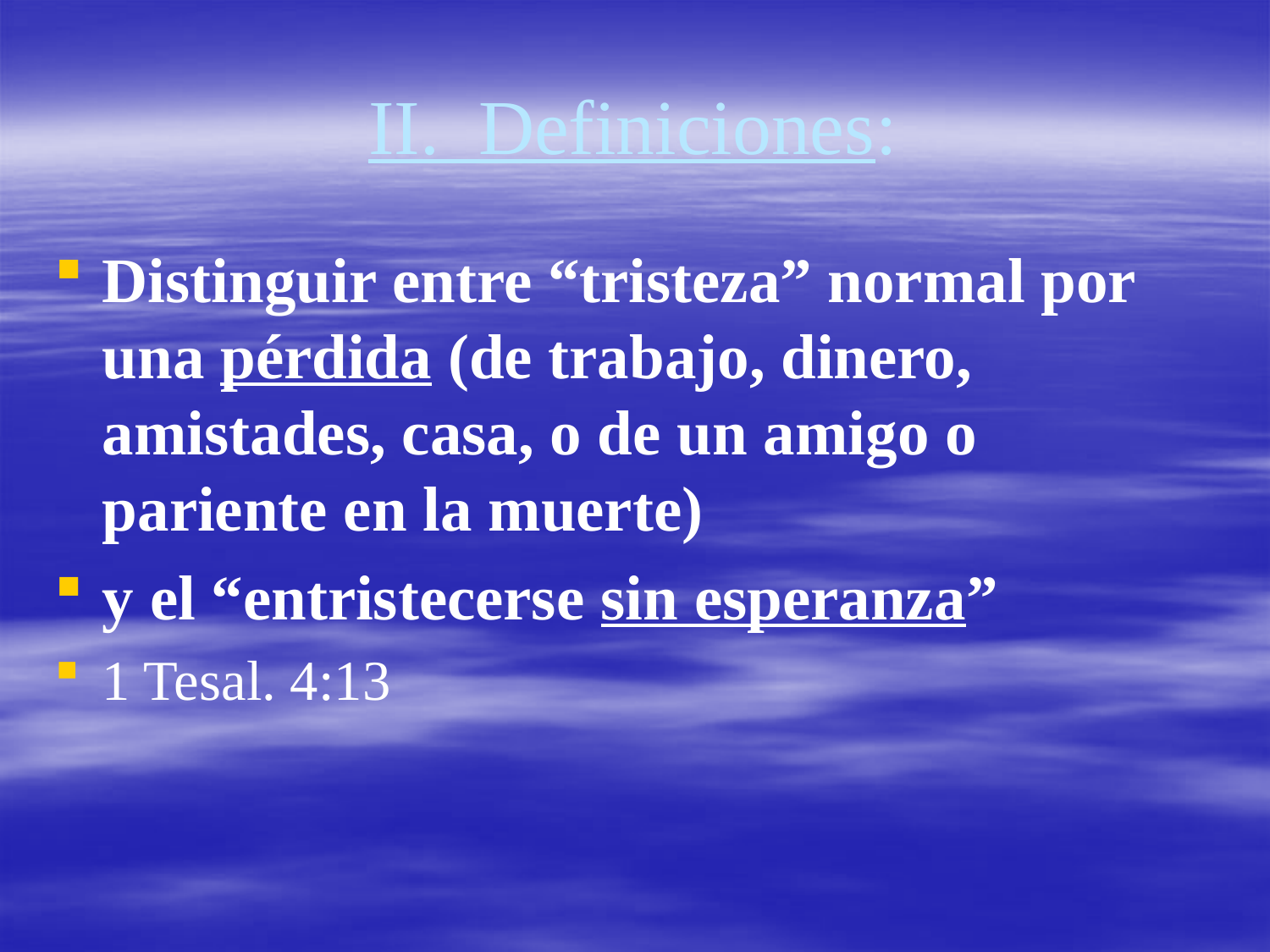

# II.  Definiciones:
Distinguir entre “tristeza” normal por una pérdida (de trabajo, dinero, amistades, casa, o de un amigo o pariente en la muerte)
y el “entristecerse sin esperanza”
1 Tesal. 4:13